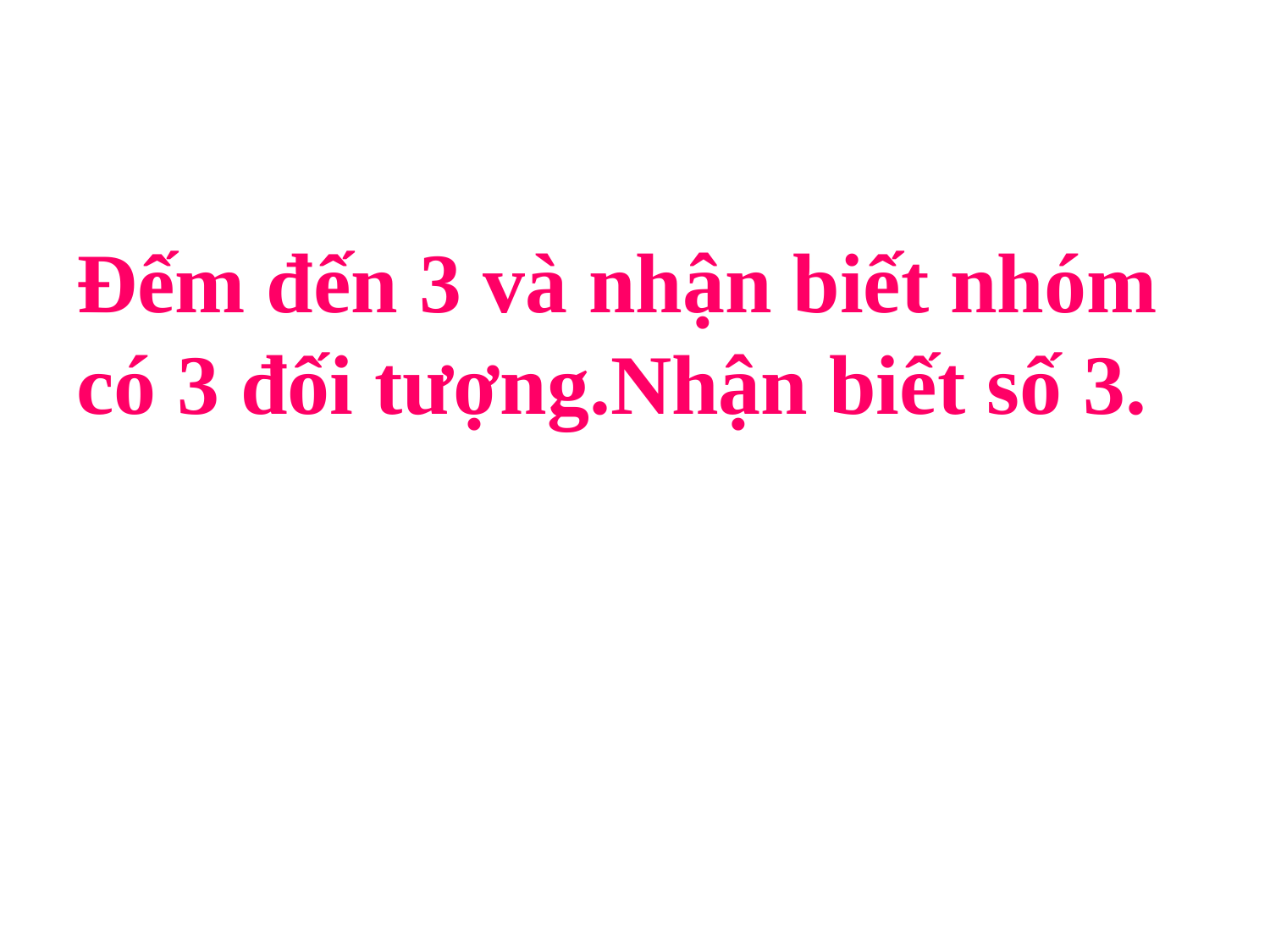

#
Đếm đến 3 và nhận biết nhóm có 3 đối tượng.Nhận biết số 3.